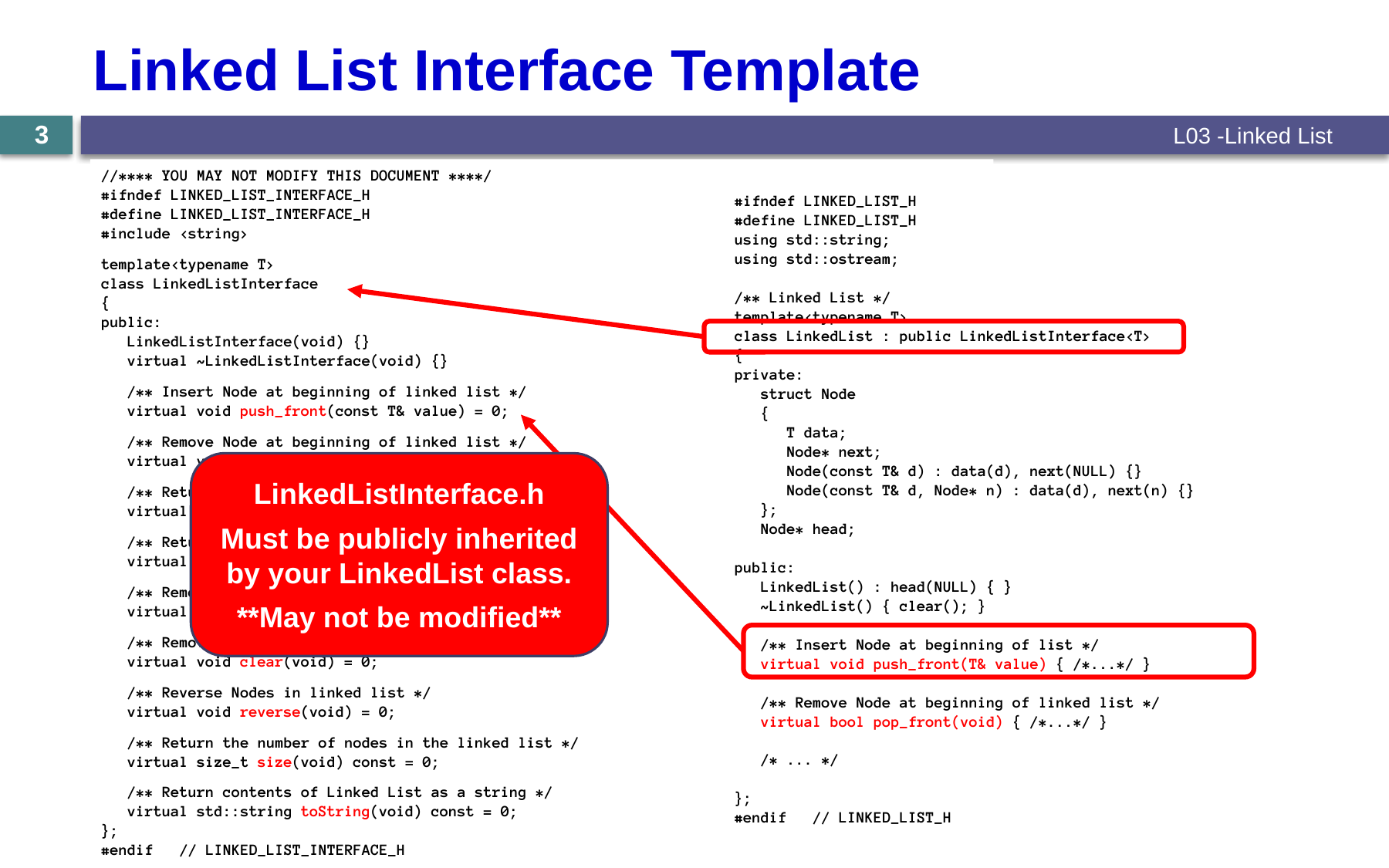

# Linked List Interface Template
L03 -Linked List
3
//**** YOU MAY NOT MODIFY THIS DOCUMENT ****/
#ifndef LINKED_LIST_INTERFACE_H
#define LINKED_LIST_INTERFACE_H
#include <string>

template<typename T>
class LinkedListInterface
{
public:
   LinkedListInterface(void) {}
   virtual ~LinkedListInterface(void) {}

   /** Insert Node at beginning of linked list */
   virtual void push_front(const T& value) = 0;

   /** Remove Node at beginning of linked list */
   virtual void pop_front(void) = 0;

   /** Return Node at beginning of linked list */
   virtual T& front(void) = 0;

   /** Return true if linked list size == 0 */
   virtual bool empty(void) const = 0;

   /** Remove all Nodes with value from linked list */
   virtual void remove(const T& value) = 0;

   /** Remove all Nodes from linked list */
   virtual void clear(void) = 0;

   /** Reverse Nodes in linked list */
   virtual void reverse(void) = 0;

   /** Return the number of nodes in the linked list */
   virtual size_t size(void) const = 0;

   /** Return contents of Linked List as a string */
   virtual std::string toString(void) const = 0;
};
#endif   // LINKED_LIST_INTERFACE_H
#ifndef LINKED_LIST_H
#define LINKED_LIST_H
using std::string;
using std::ostream;

/** Linked List */
template<typename T>
class LinkedList : public LinkedListInterface<T>
{
private:
   struct Node
   {
      T data;
      Node* next;
      Node(const T& d) : data(d), next(NULL) {}
      Node(const T& d, Node* n) : data(d), next(n) {}
   };
   Node* head;

public:
   LinkedList() : head(NULL) { }
   ~LinkedList() { clear(); }

   /** Insert Node at beginning of list */
   virtual void push_front(T& value) { /*...*/ }

   /** Remove Node at beginning of linked list */
   virtual bool pop_front(void) { /*...*/ }

   /* ... */

};
#endif   // LINKED_LIST_H

LinkedListInterface.h
Must be publicly inherited by your LinkedList class.
**May not be modified**